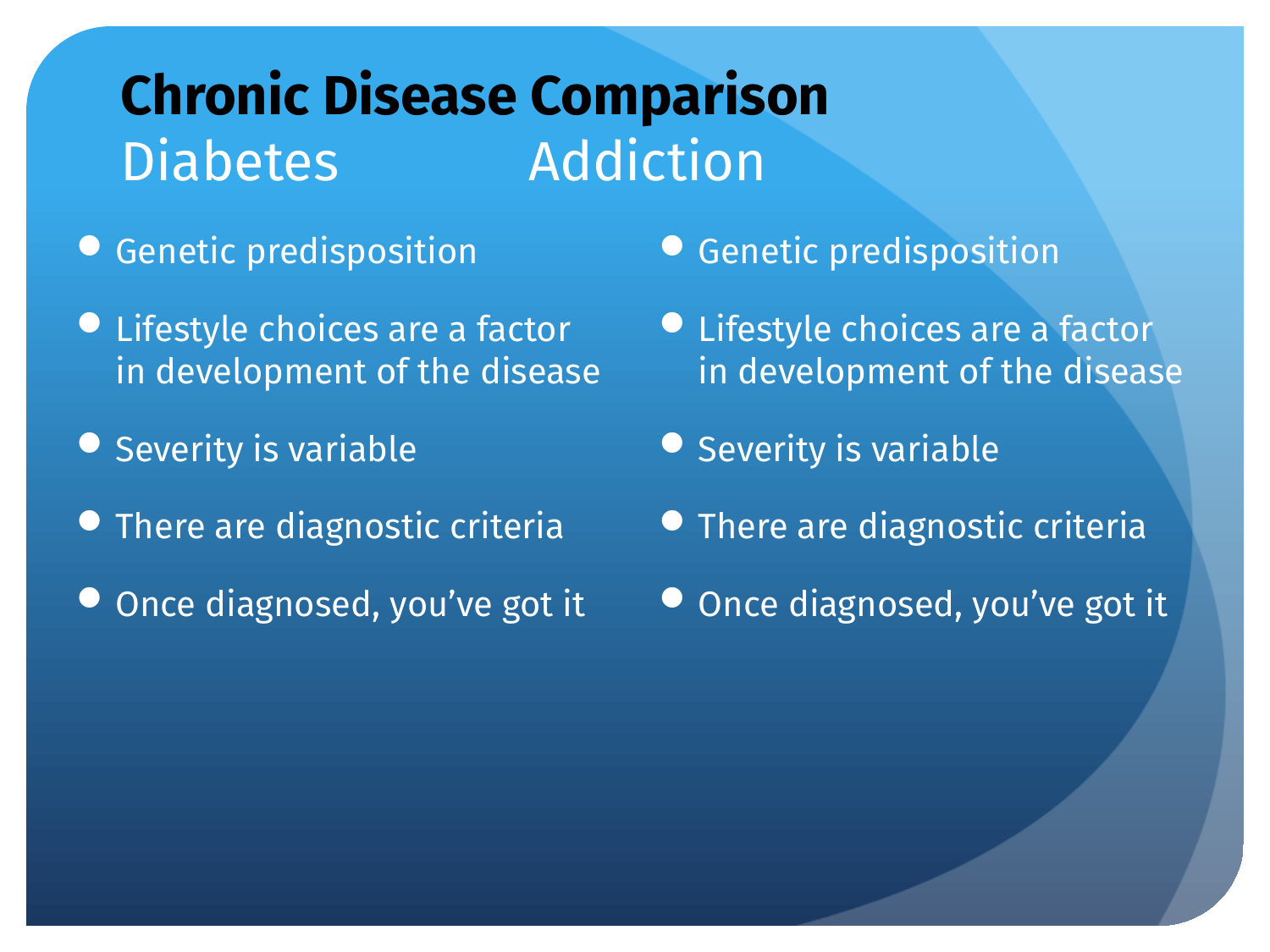

# Chronic Disease Comparison Diabetes             Addiction
Genetic predisposition
Lifestyle choices are a factor in development of the disease
Severity is variable
There are diagnostic criteria
Once diagnosed, you’ve got it
Genetic predisposition
Lifestyle choices are a factor in development of the disease
Severity is variable
There are diagnostic criteria
Once diagnosed, you’ve got it